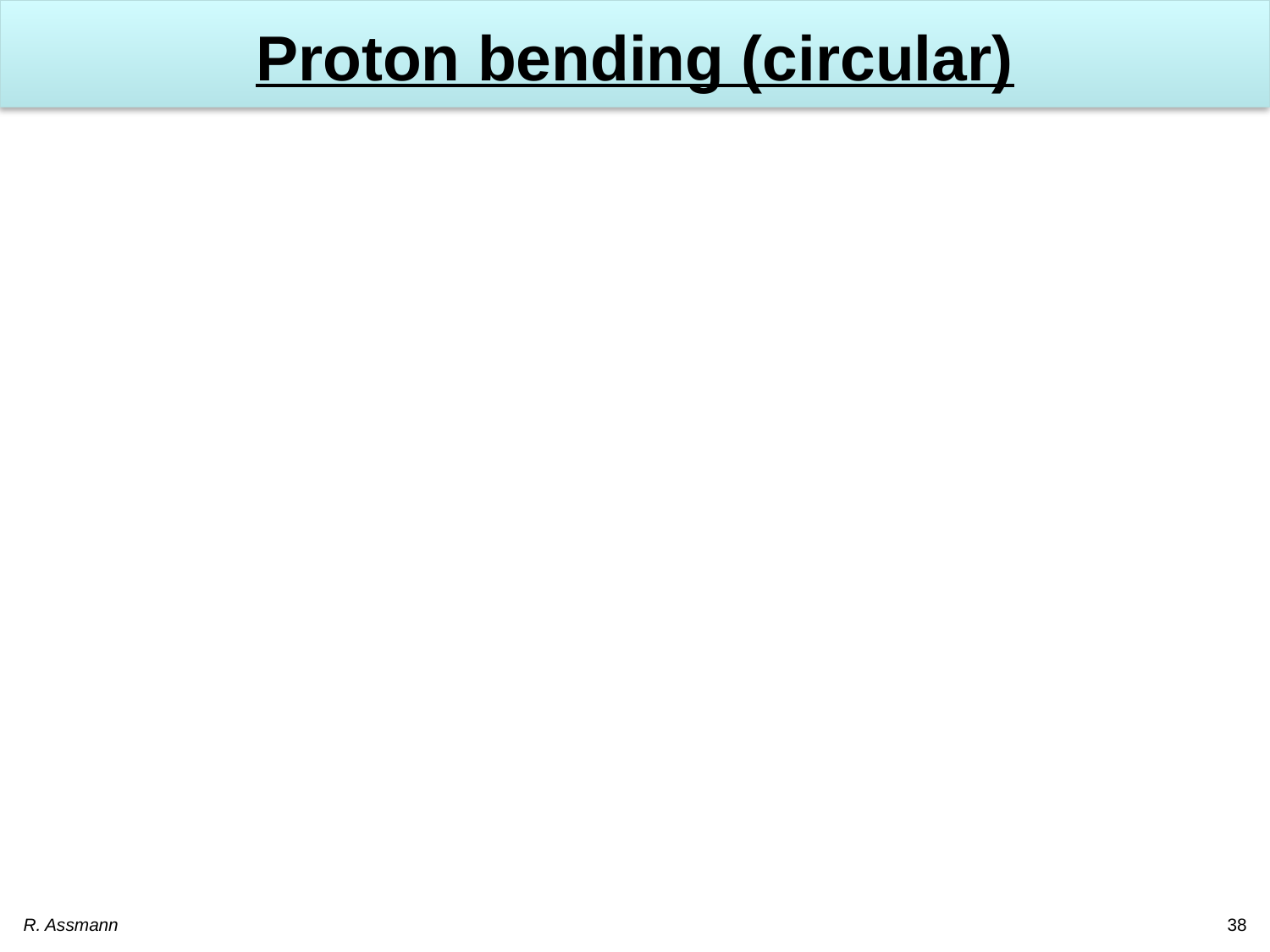

# Proton bending (circular)
R. Assmann
38